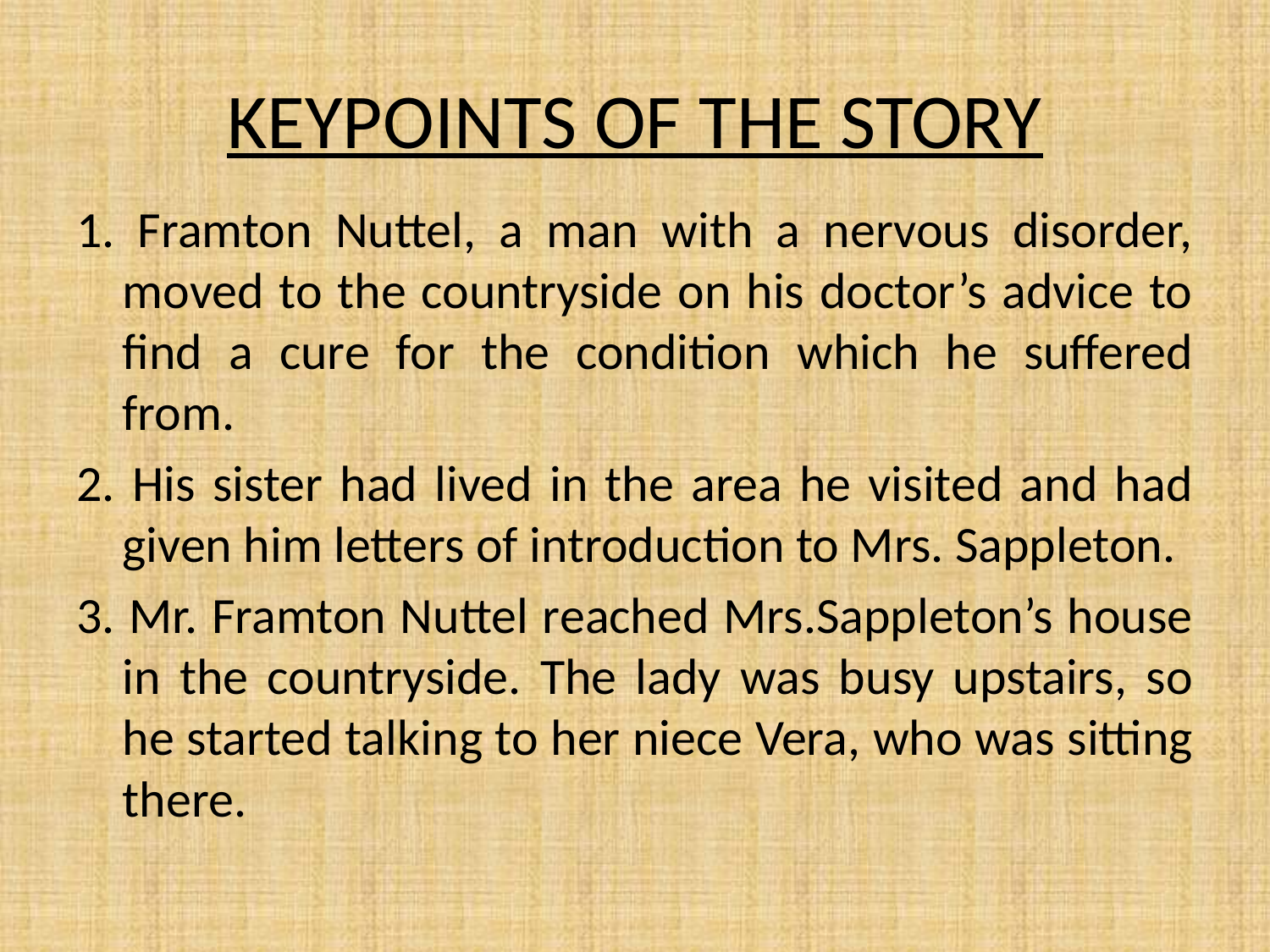

# KEYPOINTS OF THE STORY
1. Framton Nuttel, a man with a nervous disorder, moved to the countryside on his doctor’s advice to find a cure for the condition which he suffered from.
2. His sister had lived in the area he visited and had given him letters of introduction to Mrs. Sappleton.
3. Mr. Framton Nuttel reached Mrs.Sappleton’s house in the countryside. The lady was busy upstairs, so he started talking to her niece Vera, who was sitting there.